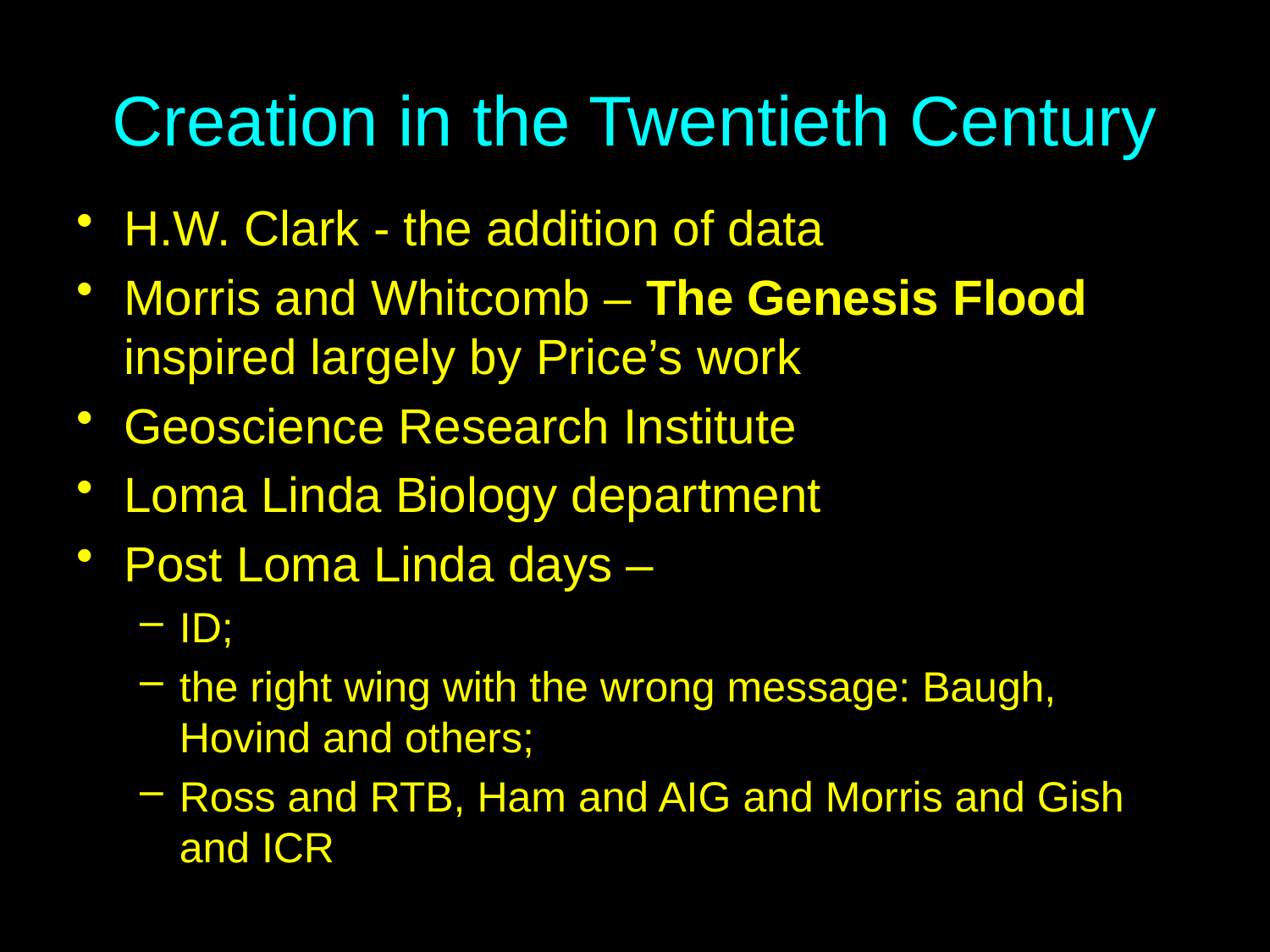

# Creation in the Twentieth Century
H.W. Clark - the addition of data
Morris and Whitcomb – The Genesis Flood inspired largely by Price’s work
Geoscience Research Institute
Loma Linda Biology department
Post Loma Linda days –
ID;
the right wing with the wrong message: Baugh, Hovind and others;
Ross and RTB, Ham and AIG and Morris and Gish and ICR